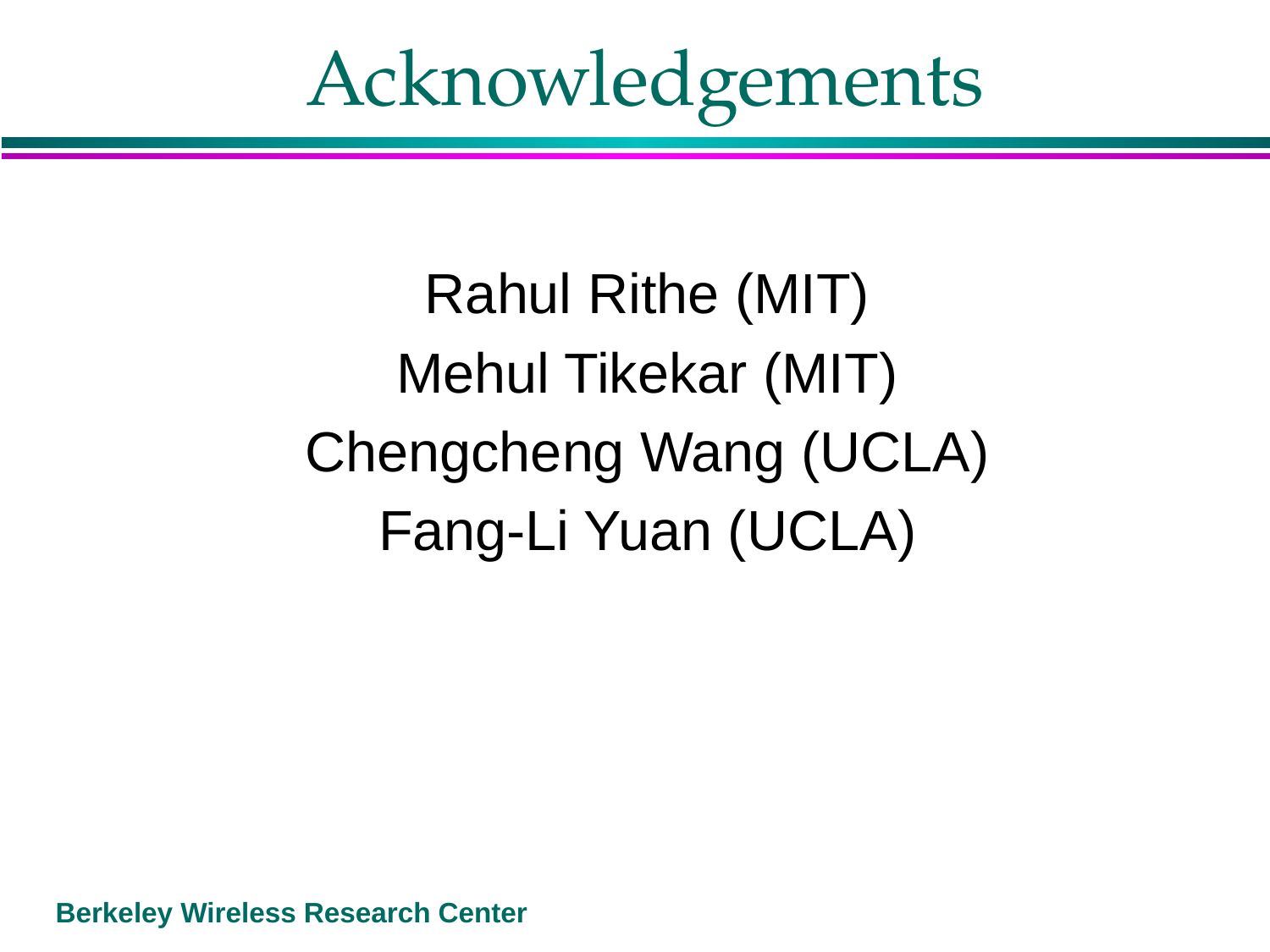

# Acknowledgements

Rahul Rithe (MIT)
Mehul Tikekar (MIT)
Chengcheng Wang (UCLA)
Fang-Li Yuan (UCLA)